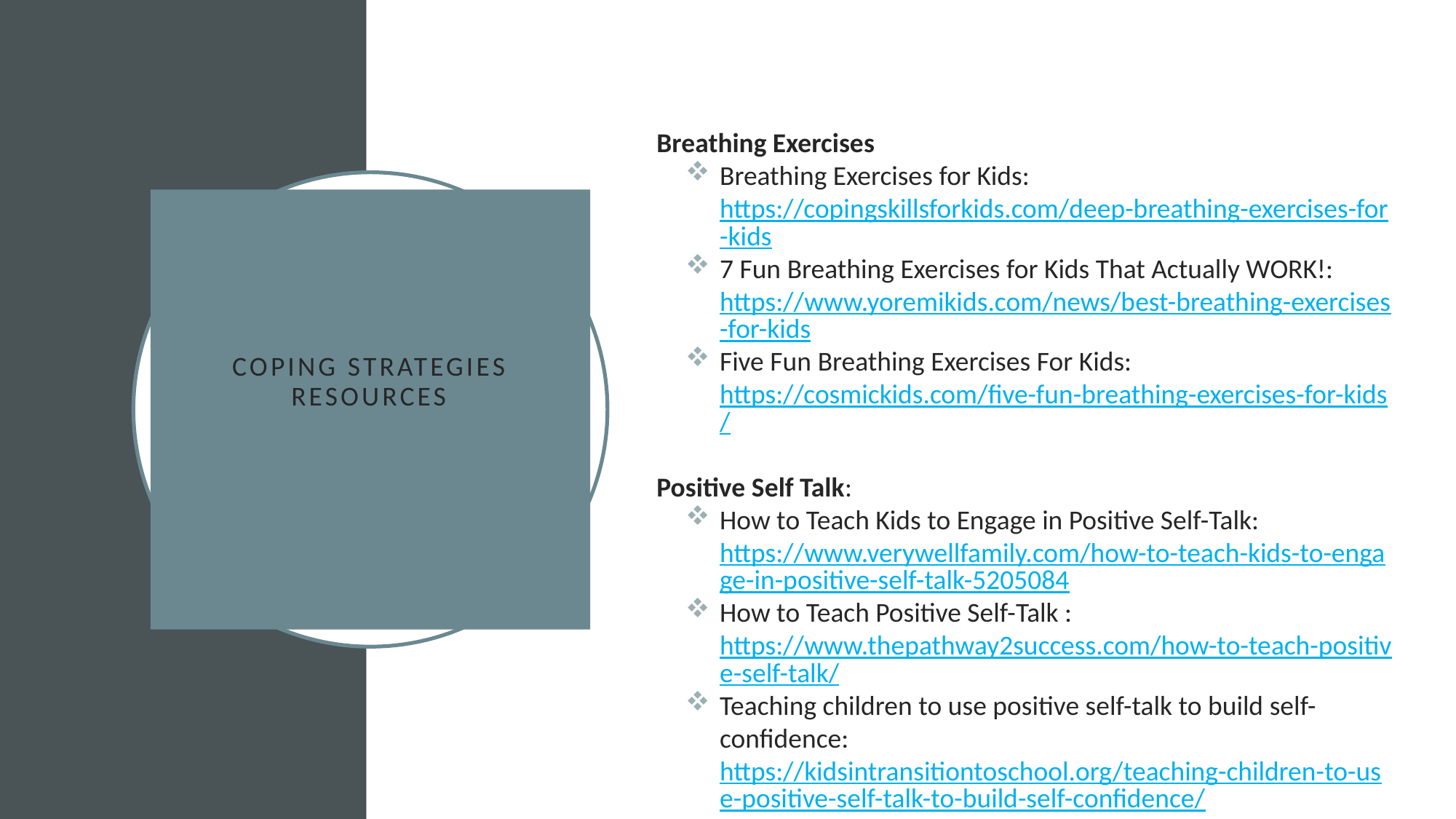

Breathing Exercises
Breathing Exercises for Kids: https://copingskillsforkids.com/deep-breathing-exercises-for-kids
7 Fun Breathing Exercises for Kids That Actually WORK!: https://www.yoremikids.com/news/best-breathing-exercises-for-kids
Five Fun Breathing Exercises For Kids: https://cosmickids.com/five-fun-breathing-exercises-for-kids/

Positive Self Talk:
How to Teach Kids to Engage in Positive Self-Talk: https://www.verywellfamily.com/how-to-teach-kids-to-engage-in-positive-self-talk-5205084
How to Teach Positive Self-Talk : https://www.thepathway2success.com/how-to-teach-positive-self-talk/
Teaching children to use positive self-talk to build self-confidence: https://kidsintransitiontoschool.org/teaching-children-to-use-positive-self-talk-to-build-self-confidence/

# Coping Strategies Resources